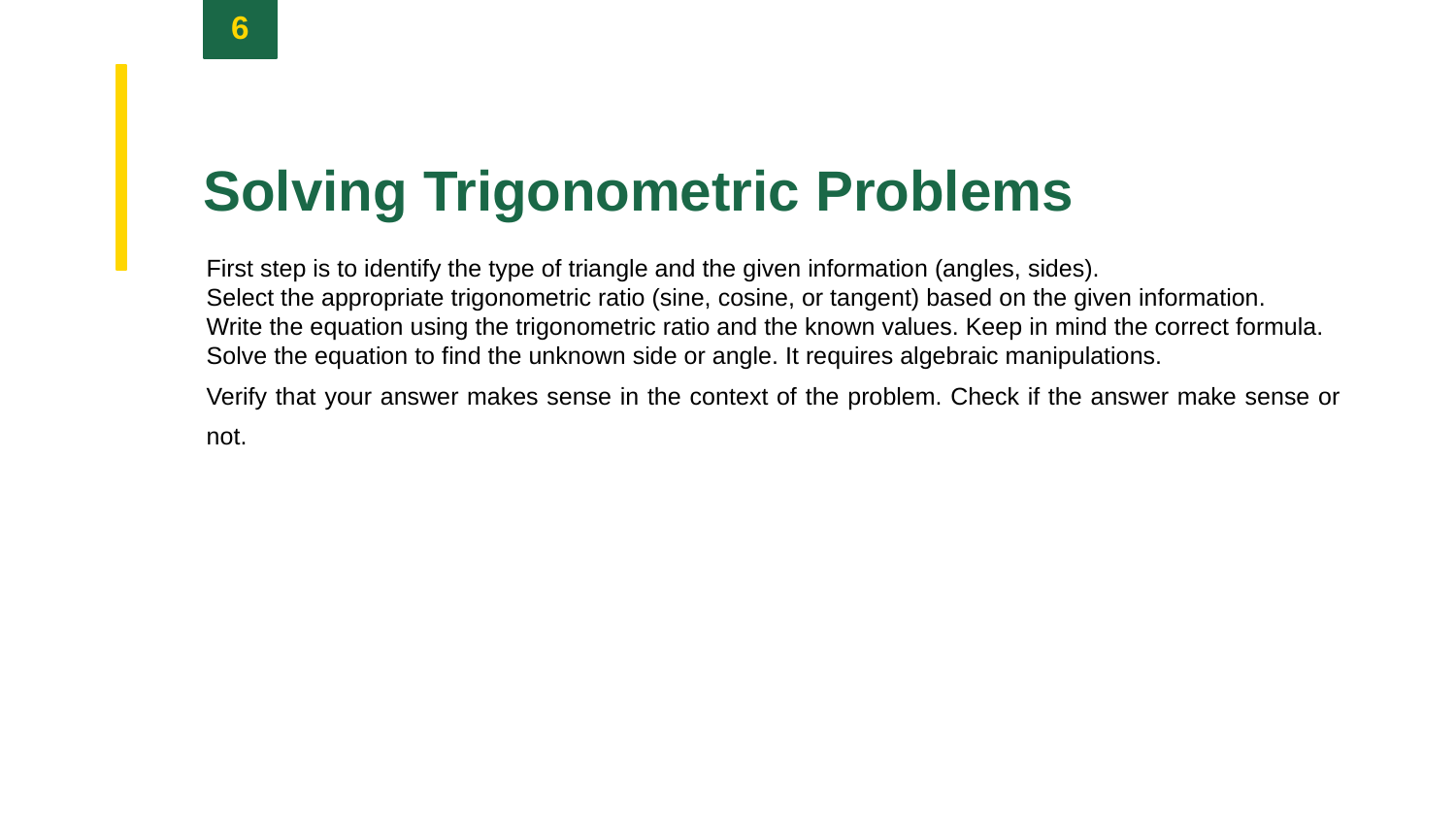

6

Solving Trigonometric Problems
First step is to identify the type of triangle and the given information (angles, sides).
Select the appropriate trigonometric ratio (sine, cosine, or tangent) based on the given information.
Write the equation using the trigonometric ratio and the known values. Keep in mind the correct formula.
Solve the equation to find the unknown side or angle. It requires algebraic manipulations.
Verify that your answer makes sense in the context of the problem. Check if the answer make sense or not.